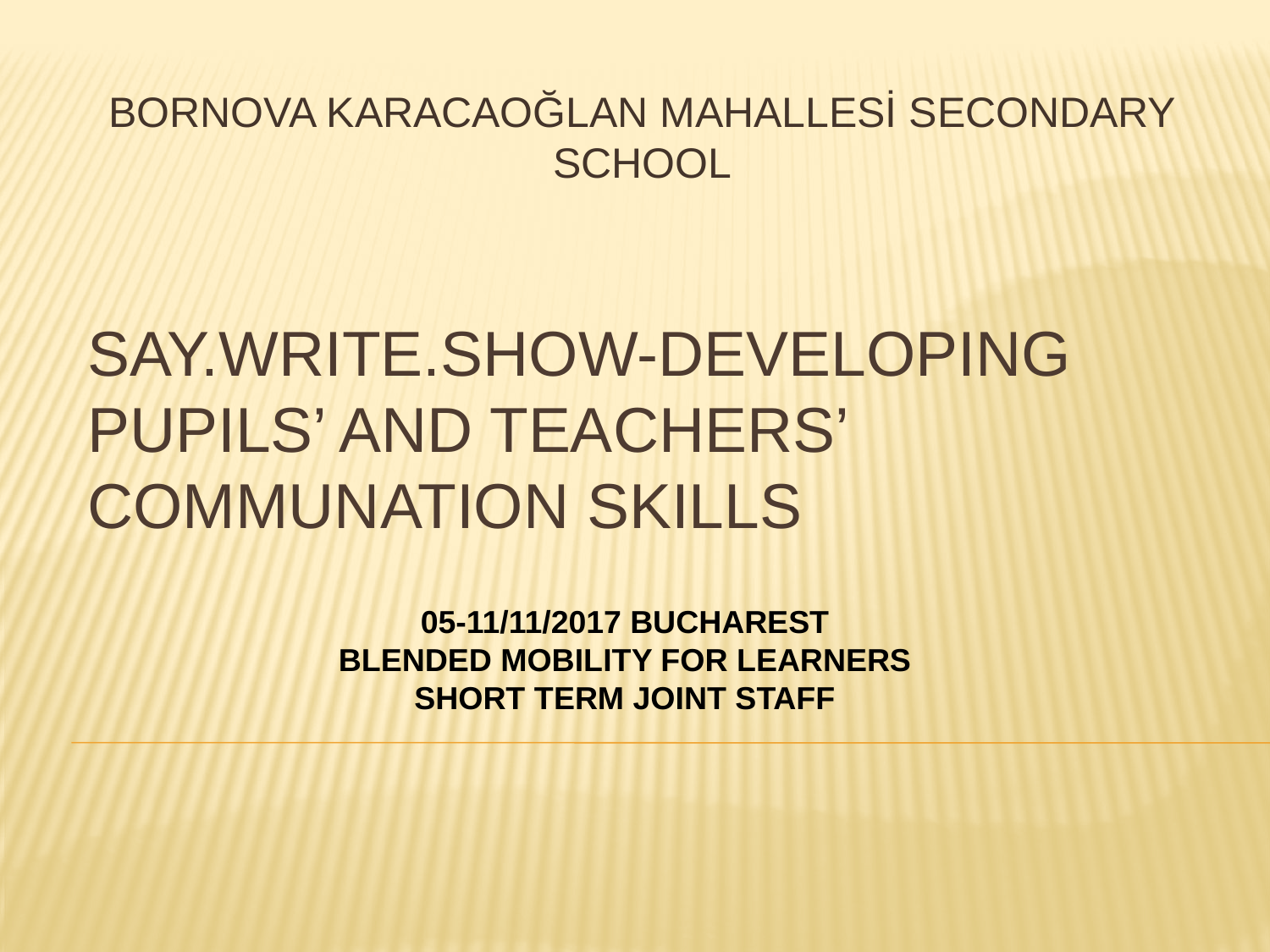

BORNOVA KARACAOĞLAN MAHALLESİ SECONDARY SCHOOL
# Say.wrıte.show-developıng pupıls’ and teachers’ communatıon skılls
05-11/11/2017 BUCHAREST
BLENDED MOBILITY FOR LEARNERS
SHORT TERM JOINT STAFF